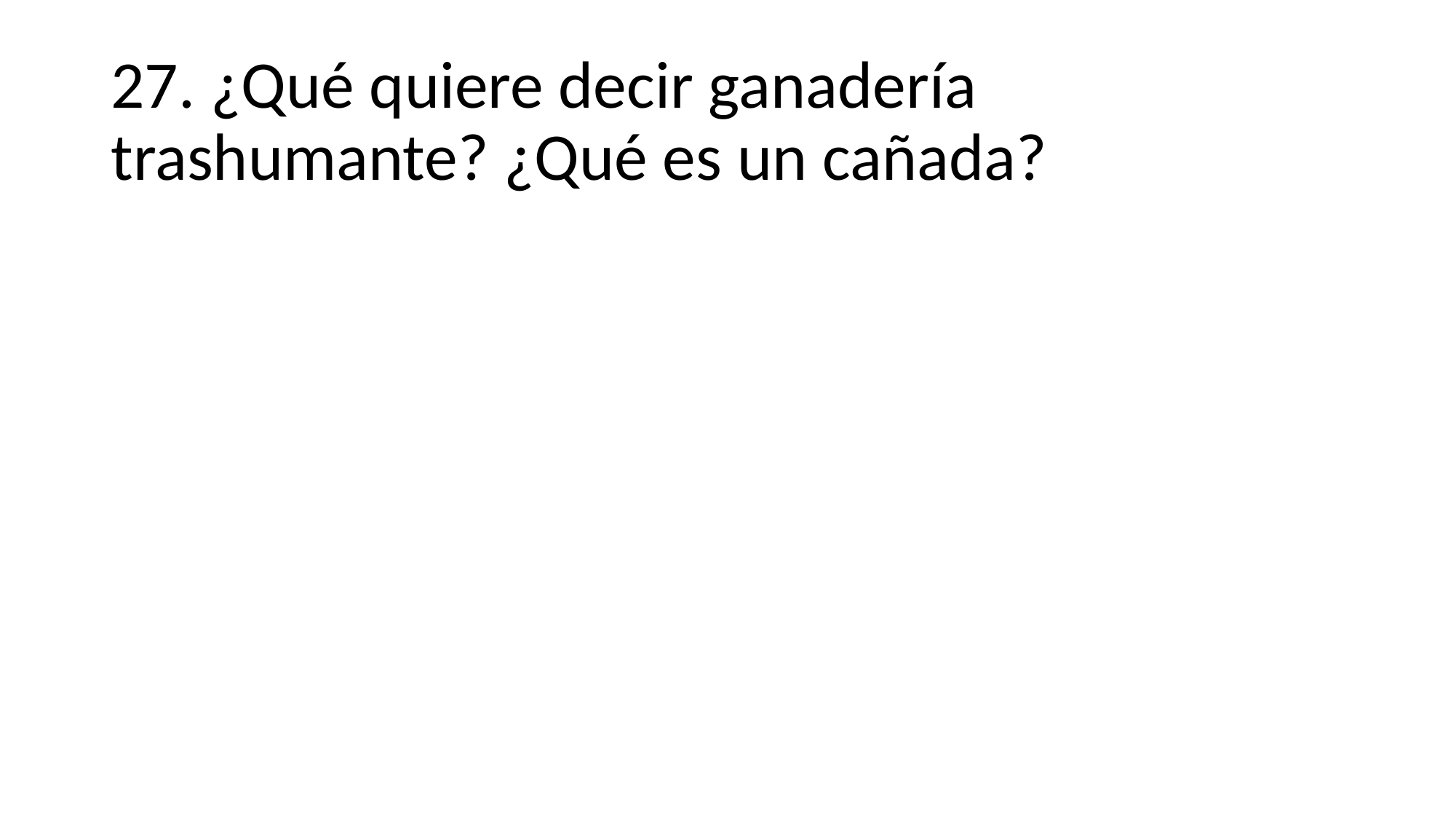

# 27. ¿Qué quiere decir ganadería trashumante? ¿Qué es un cañada?